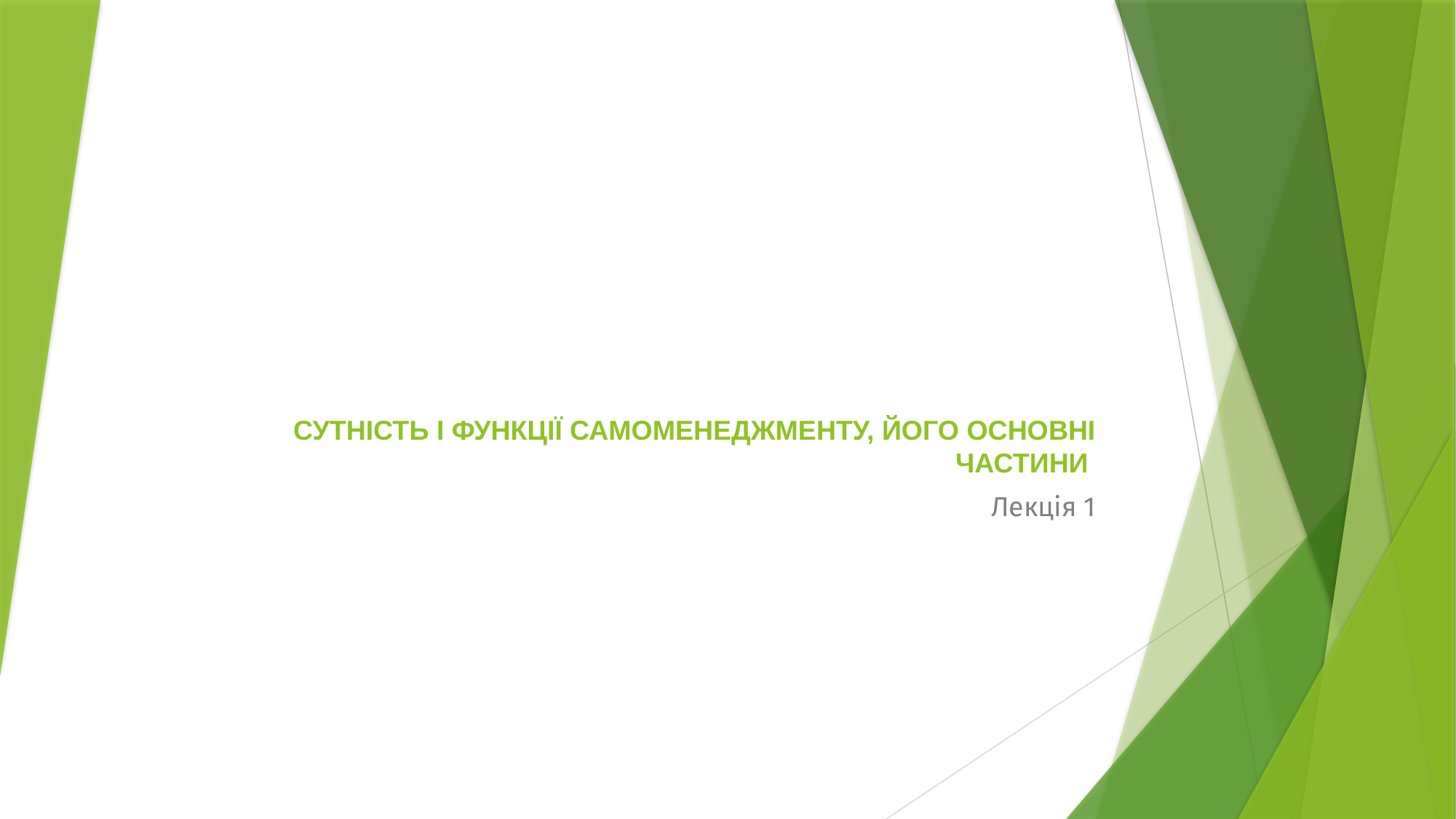

# СУТНІСТЬ І ФУНКЦІЇ САМОМЕНЕДЖМЕНТУ, ЙОГО ОСНОВНІ ЧАСТИНИ
Лекція 1